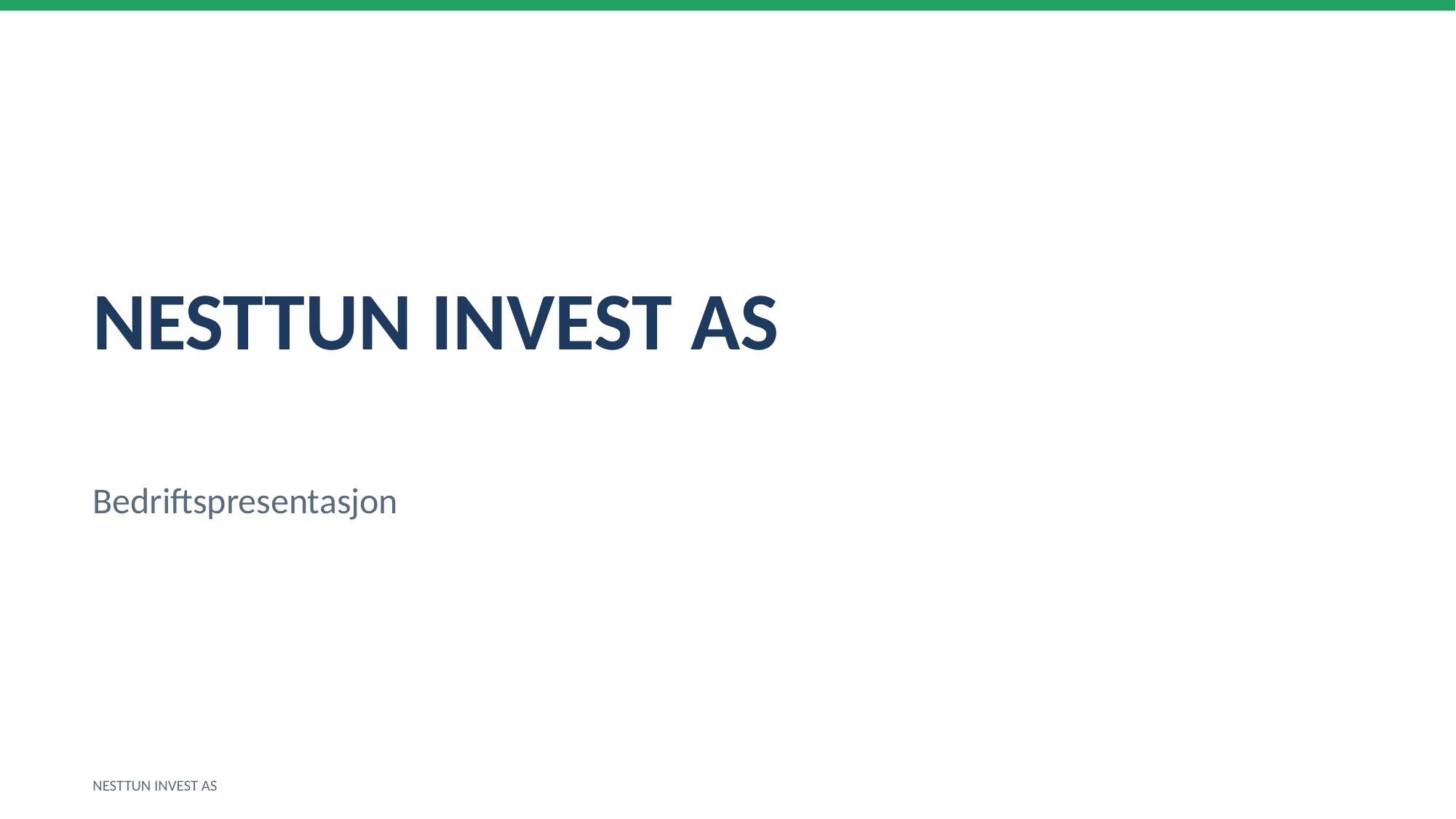

NESTTUN INVEST AS
Bedriftspresentasjon
NESTTUN INVEST AS